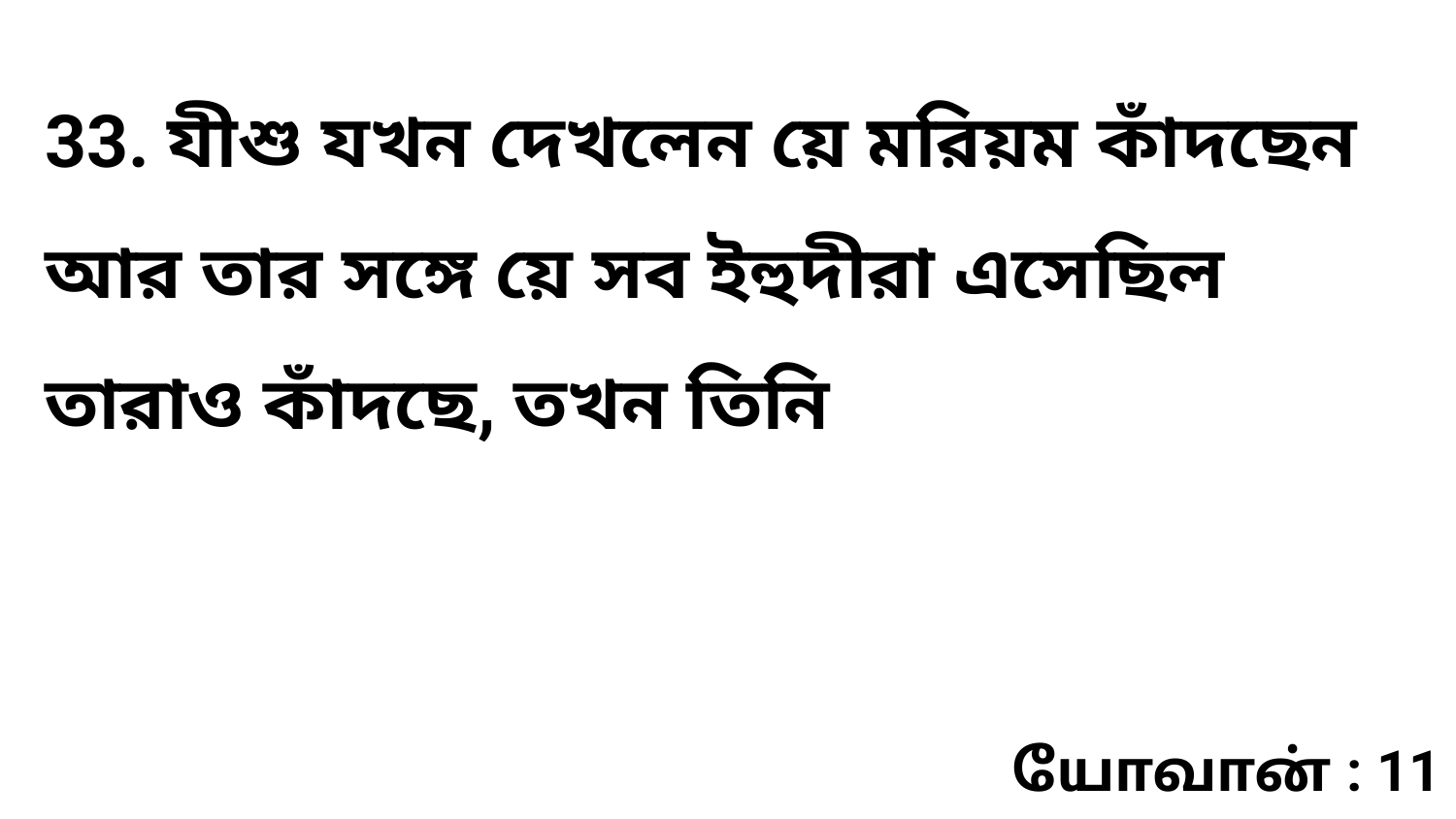

33. যীশু যখন দেখলেন য়ে মরিয়ম কাঁদছেন আর তার সঙ্গে য়ে সব ইহুদীরা এসেছিল তারাও কাঁদছে, তখন তিনি
யோவான் : 11